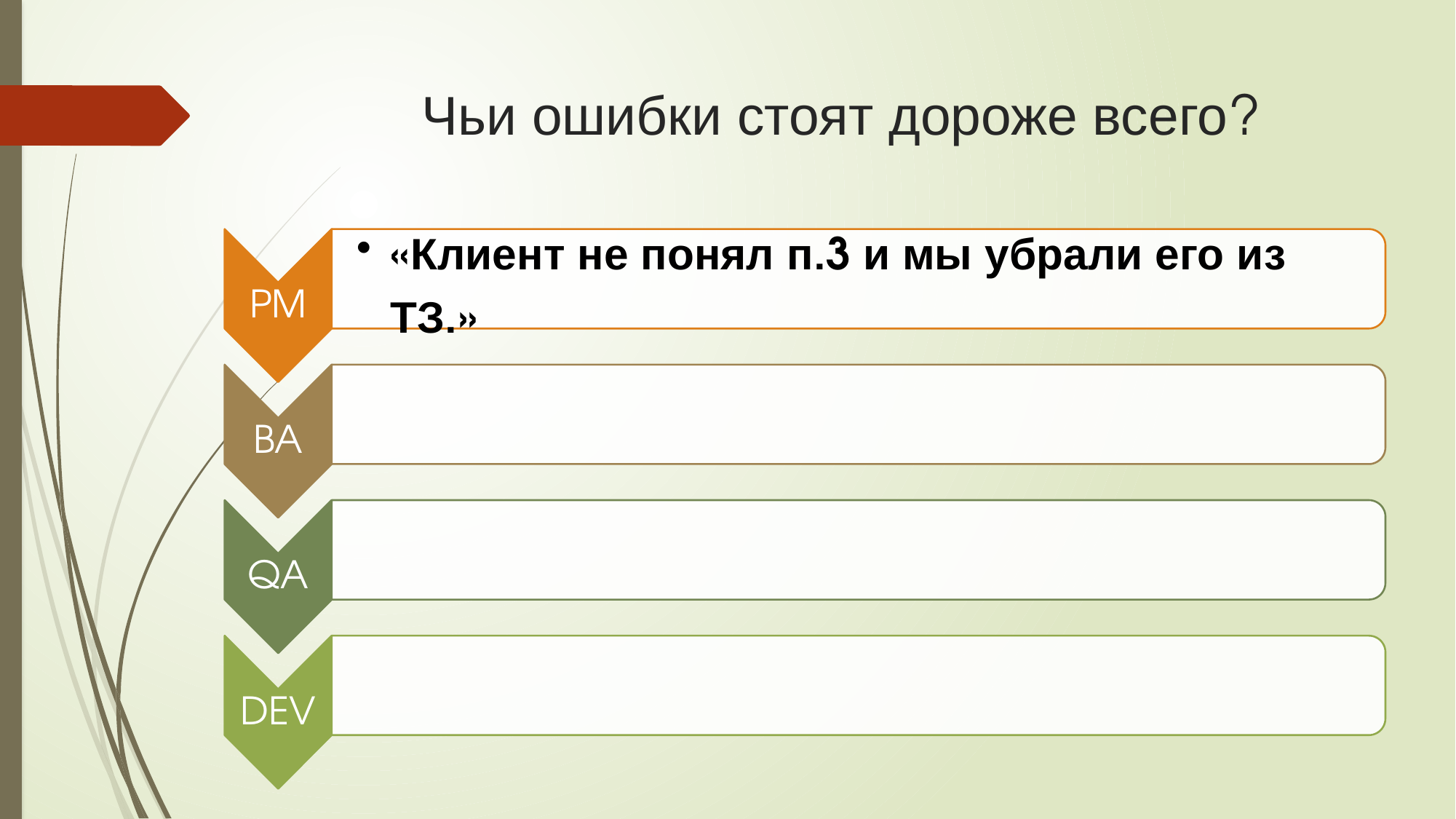

# Чьи ошибки стоят дороже всего?
PM
«Клиент не понял п.3 и мы убрали его из ТЗ.»
BA

QA

DEV